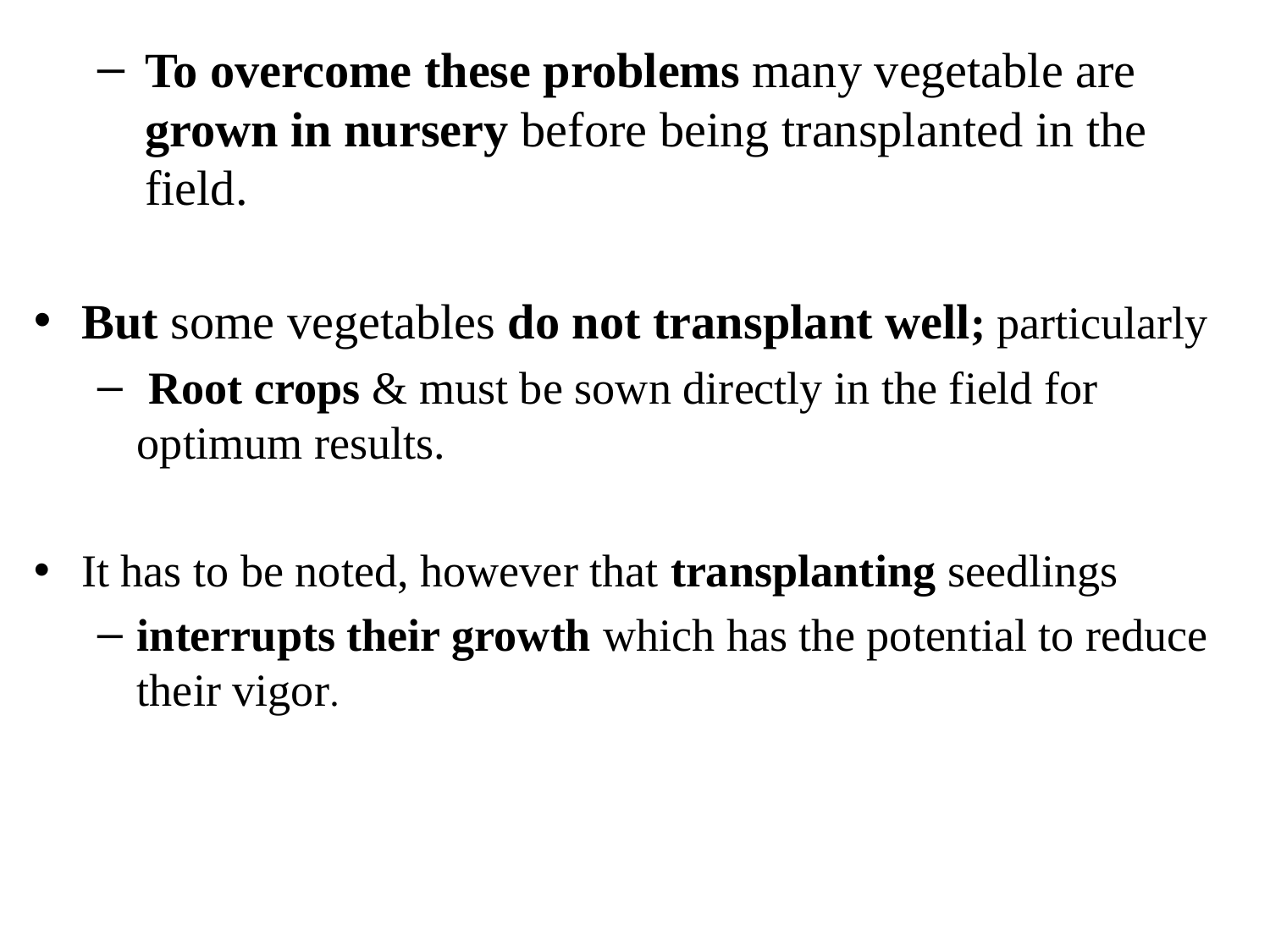

To overcome these problems many vegetable are grown in nursery before being transplanted in the field.

But some vegetables do not transplant well; particularly
 Root crops & must be sown directly in the field for optimum results.

It has to be noted, however that transplanting seedlings
interrupts their growth which has the potential to reduce their vigor.